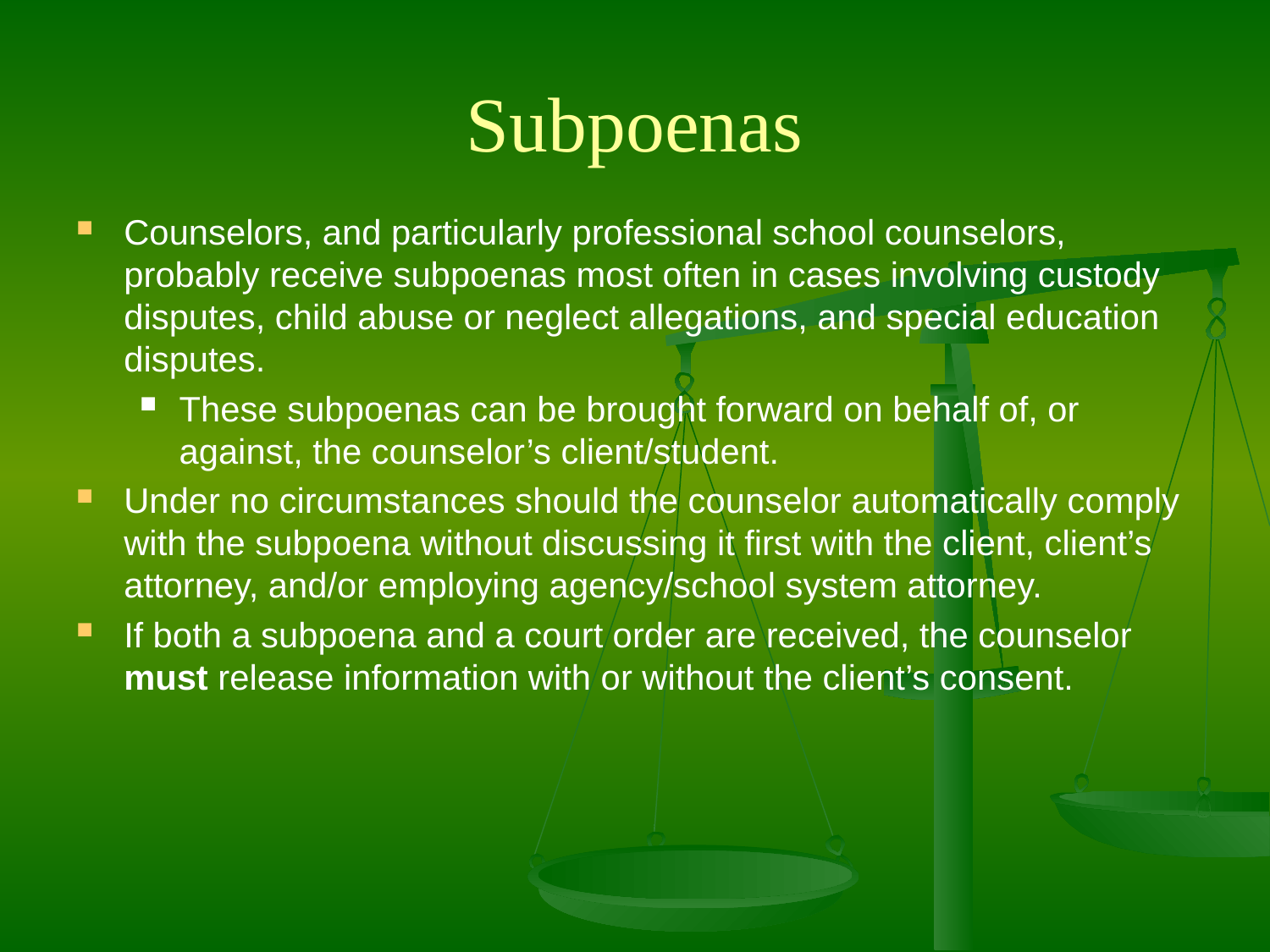

# Subpoenas
Counselors, and particularly professional school counselors, probably receive subpoenas most often in cases involving custody disputes, child abuse or neglect allegations, and special education disputes.
These subpoenas can be brought forward on behalf of, or against, the counselor’s client/student.
Under no circumstances should the counselor automatically comply with the subpoena without discussing it first with the client, client’s attorney, and/or employing agency/school system attorney.
If both a subpoena and a court order are received, the counselor must release information with or without the client’s consent.